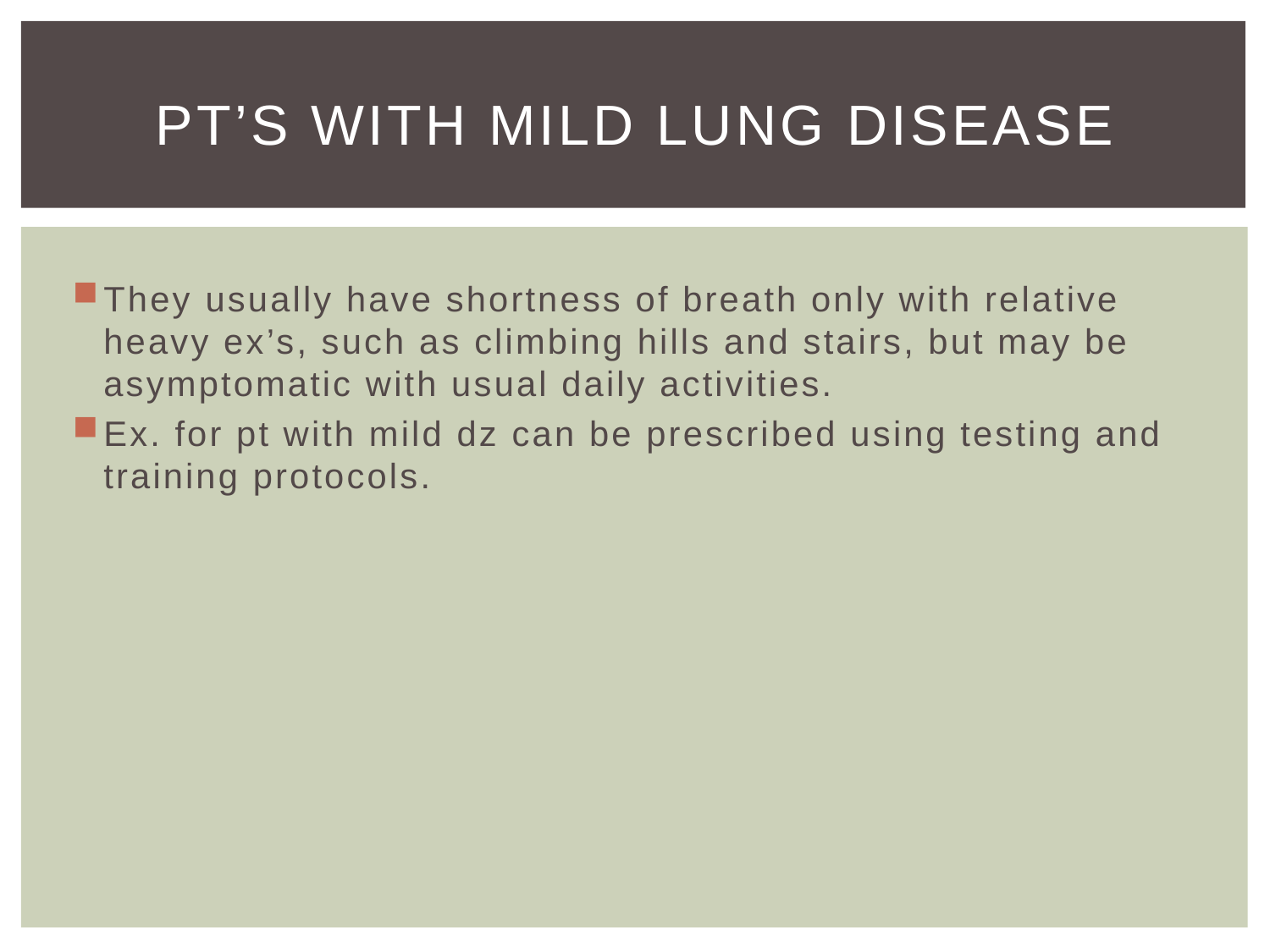

# Pt’s with mild lung disease
They usually have shortness of breath only with relative heavy ex’s, such as climbing hills and stairs, but may be asymptomatic with usual daily activities.
Ex. for pt with mild dz can be prescribed using testing and training protocols.